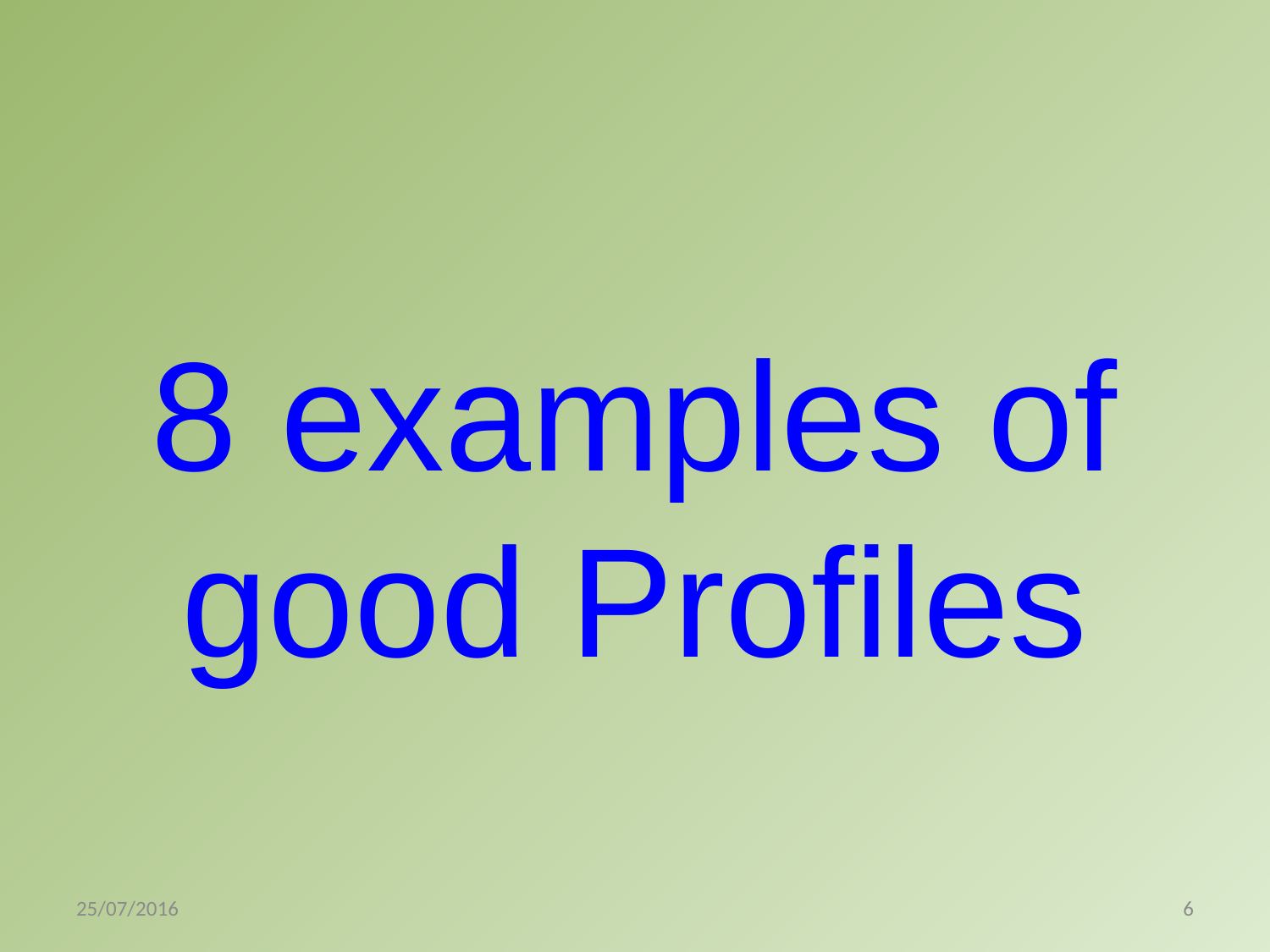

# 8 examples of good Profiles
25/07/2016
6